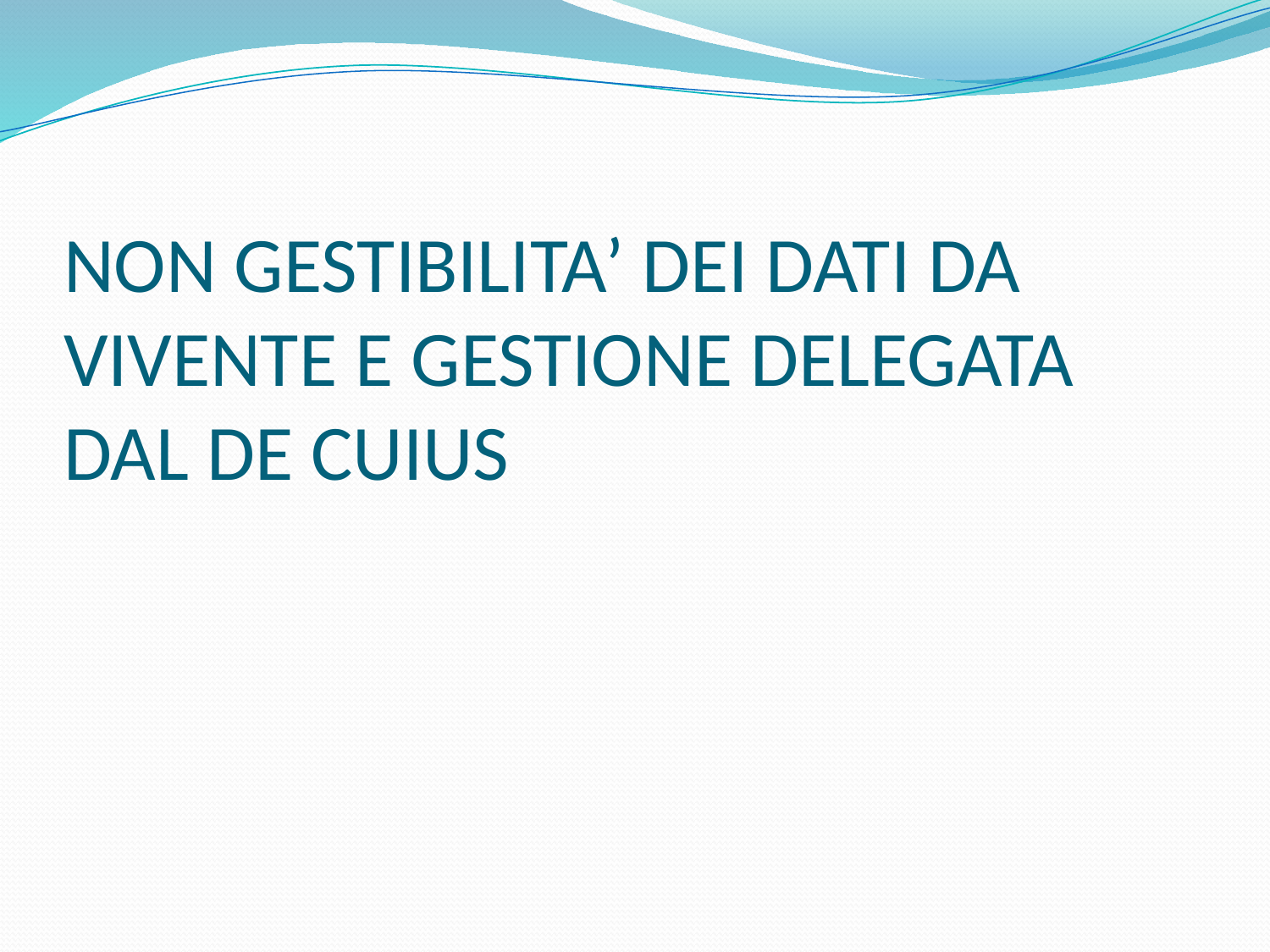

# NON GESTIBILITA’ DEI DATI DA VIVENTE E GESTIONE DELEGATA DAL DE CUIUS